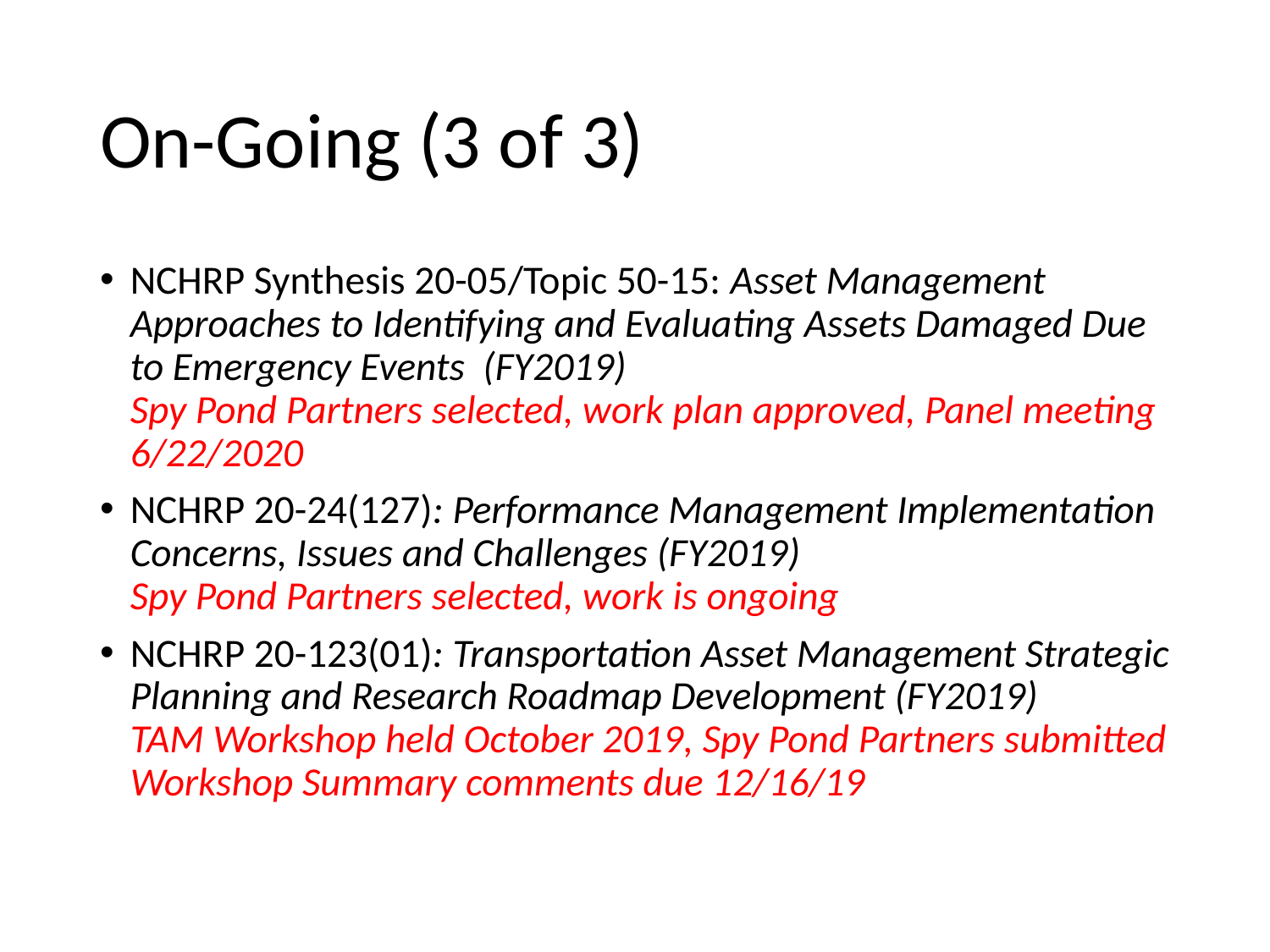

# On-Going (3 of 3)
NCHRP Synthesis 20-05/Topic 50-15: Asset Management Approaches to Identifying and Evaluating Assets Damaged Due to Emergency Events  (FY2019)
Spy Pond Partners selected, work plan approved, Panel meeting 6/22/2020
NCHRP 20-24(127): Performance Management Implementation Concerns, Issues and Challenges (FY2019)
Spy Pond Partners selected, work is ongoing
NCHRP 20-123(01): Transportation Asset Management Strategic Planning and Research Roadmap Development (FY2019)
TAM Workshop held October 2019, Spy Pond Partners submitted Workshop Summary comments due 12/16/19